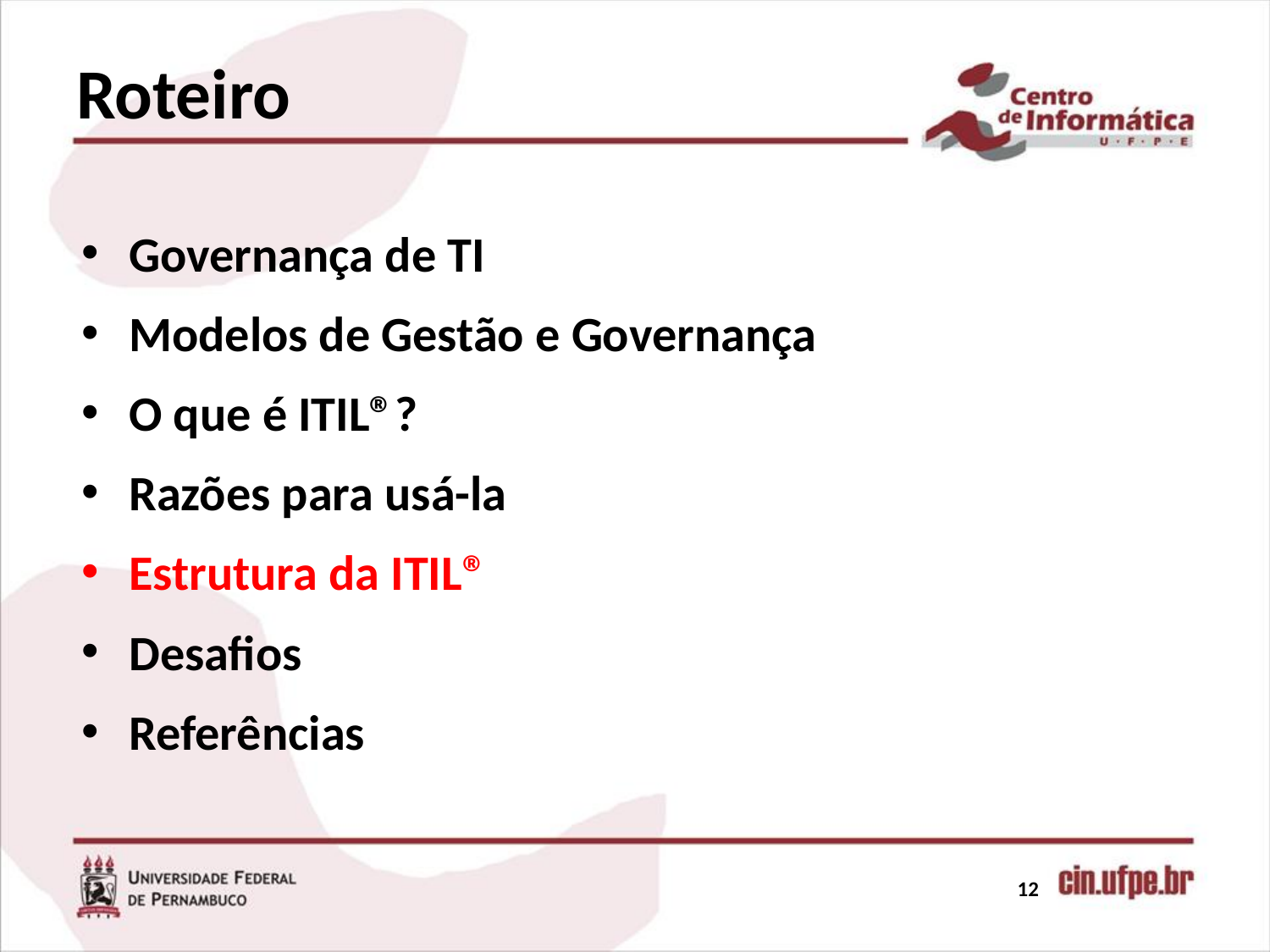

# Roteiro
Governança de TI
Modelos de Gestão e Governança
O que é ITIL®?
Razões para usá-la
Estrutura da ITIL®
Desafios
Referências
12